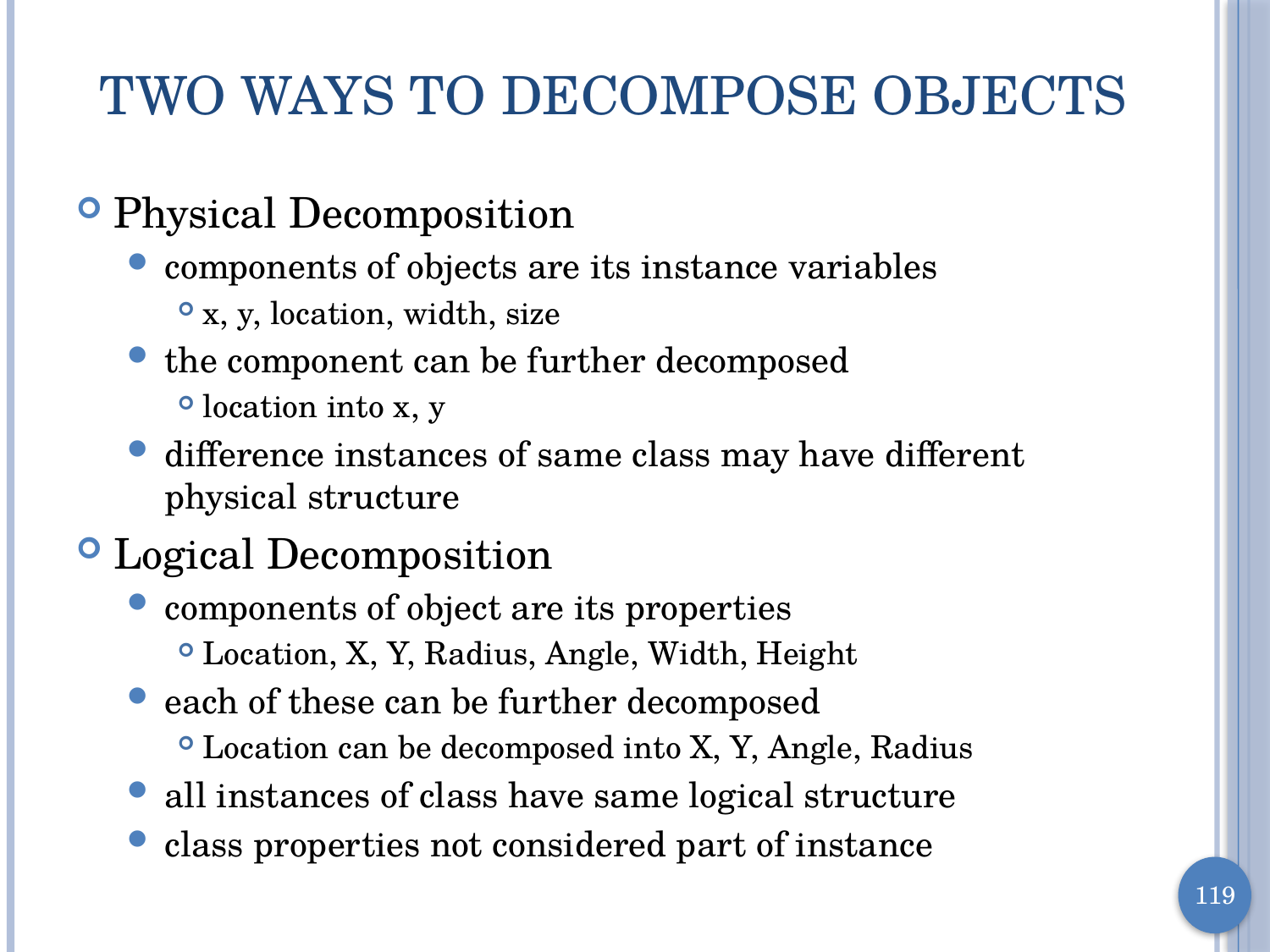

# Two Ways to Decompose Objects
Physical Decomposition
components of objects are its instance variables
x, y, location, width, size
the component can be further decomposed
location into x, y
difference instances of same class may have different physical structure
Logical Decomposition
components of object are its properties
Location, X, Y, Radius, Angle, Width, Height
each of these can be further decomposed
Location can be decomposed into X, Y, Angle, Radius
all instances of class have same logical structure
class properties not considered part of instance